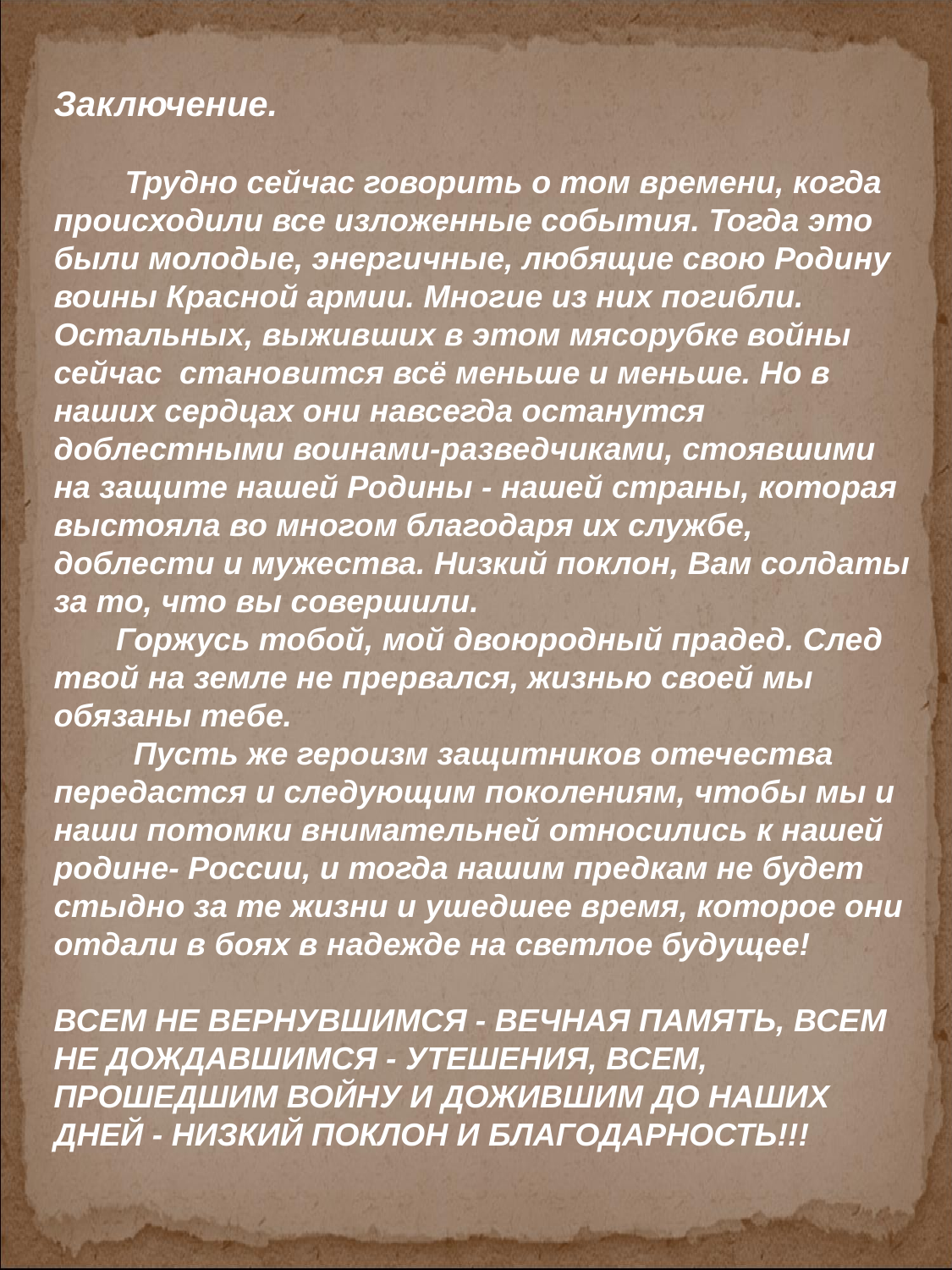

Заключение.
        Трудно сейчас говорить о том времени, когда происходили все изложенные события. Тогда это были молодые, энергичные, любящие свою Родину воины Красной армии. Многие из них погибли. Остальных, выживших в этом мясорубке войны сейчас  становится всё меньше и меньше. Но в наших сердцах они навсегда останутся доблестными воинами-разведчиками, стоявшими на защите нашей Родины - нашей страны, которая выстояла во многом благодаря их службе, доблести и мужества. Низкий поклон, Вам солдаты за то, что вы совершили.
       Горжусь тобой, мой двоюродный прадед. След твой на земле не прервался, жизнью своей мы обязаны тебе.
         Пусть же героизм защитников отечества передастся и следующим поколениям, чтобы мы и наши потомки внимательней относились к нашей родине- России, и тогда нашим предкам не будет стыдно за те жизни и ушедшее время, которое они отдали в боях в надежде на светлое будущее!

ВСЕМ НЕ ВЕРНУВШИМСЯ - ВЕЧНАЯ ПАМЯТЬ, ВСЕМ НЕ ДОЖДАВШИМСЯ - УТЕШЕНИЯ, ВСЕМ, ПРОШЕДШИМ ВОЙНУ И ДОЖИВШИМ ДО НАШИХ ДНЕЙ - НИЗКИЙ ПОКЛОН И БЛАГОДАРНОСТЬ!!!